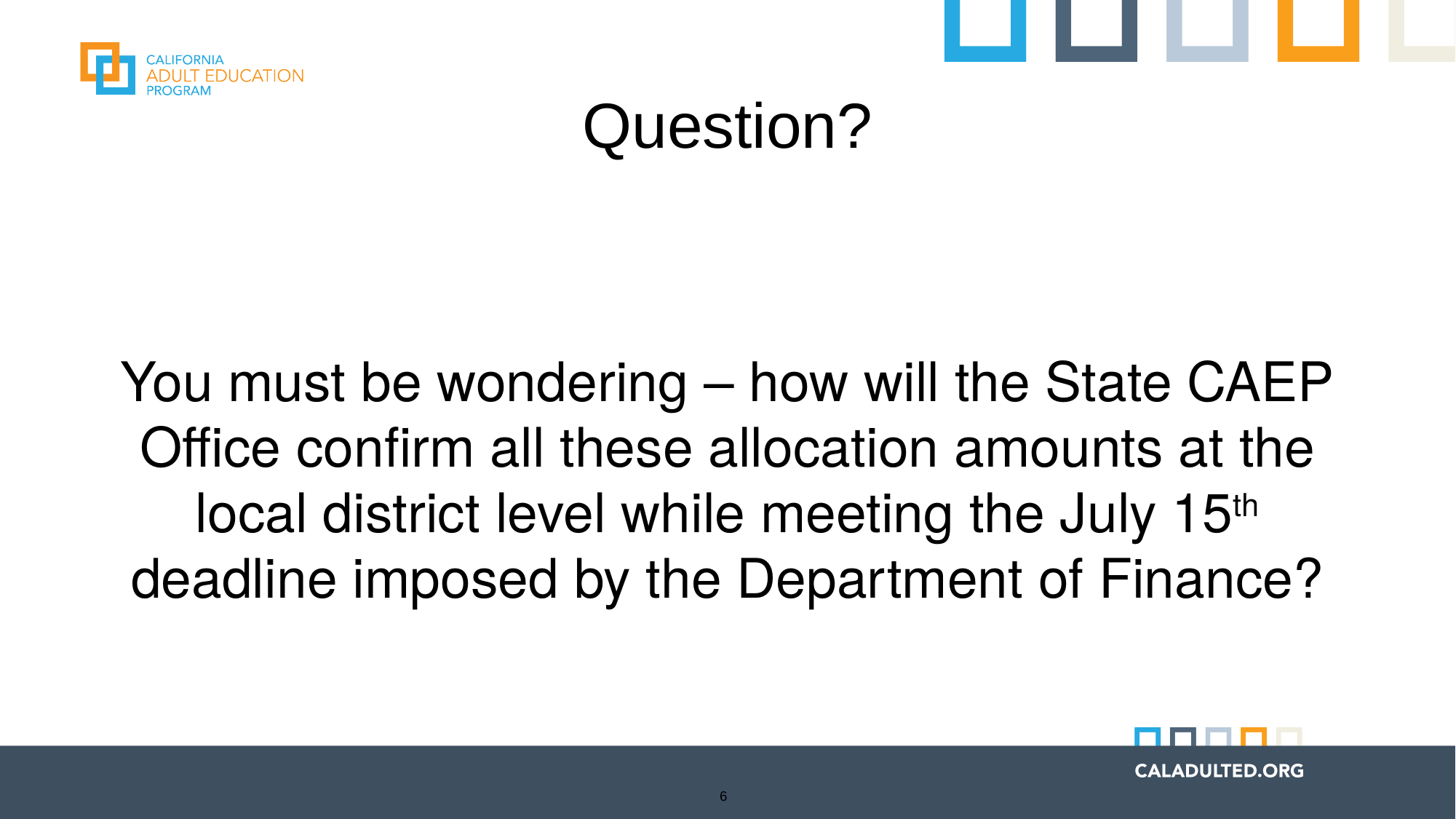

# Question?
You must be wondering – how will the State CAEP Office confirm all these allocation amounts at the local district level while meeting the July 15th deadline imposed by the Department of Finance?
6